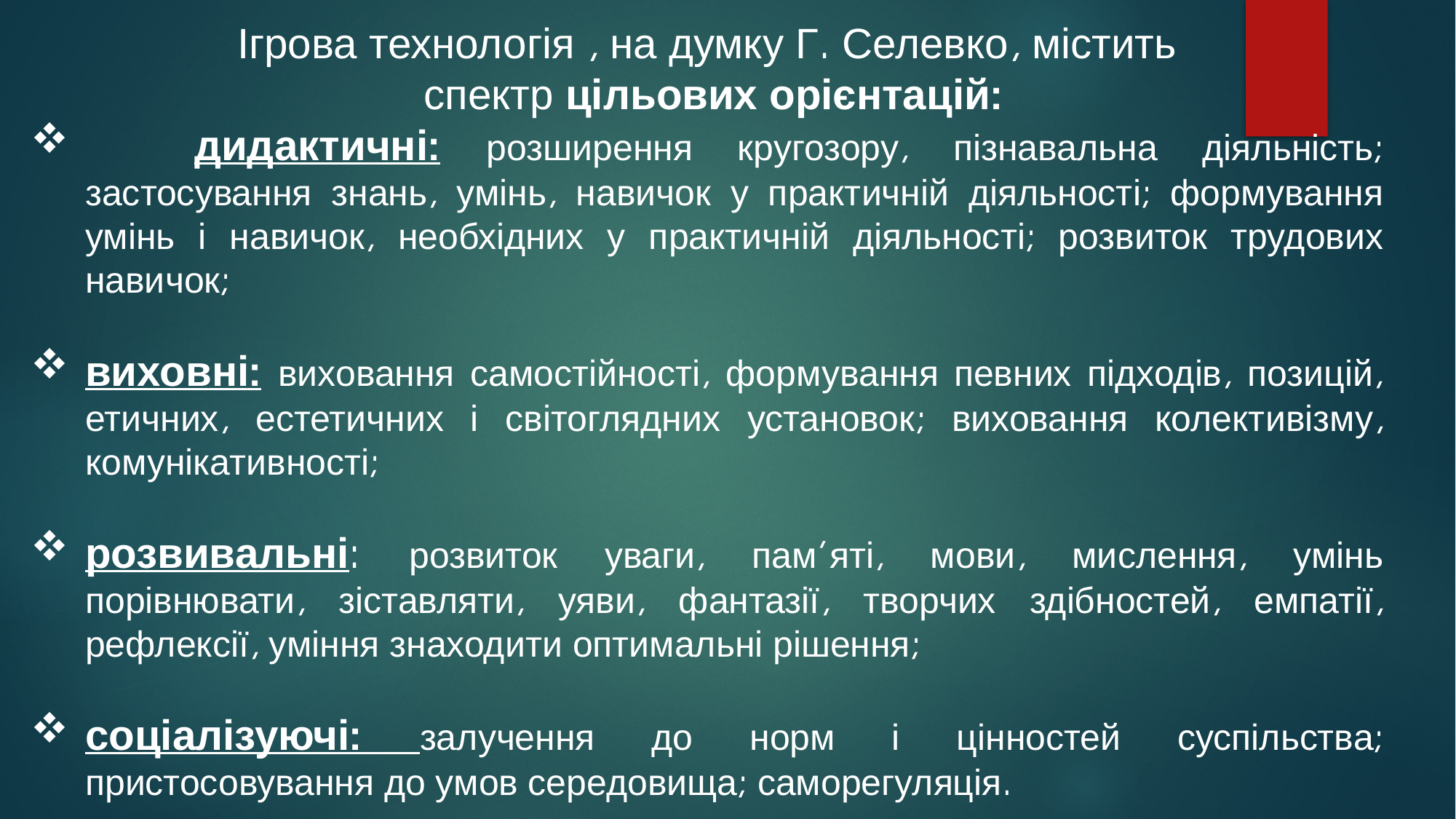

Ігрова технологія , на думку Г. Селевко, містить
 спектр цільових орієнтацій:
	дидактичні: розширення кругозору, пізнавальна діяльність; застосування знань, умінь, навичок у практичній діяльності; формування умінь і навичок, необхідних у практичній діяльності; розвиток трудових навичок;

виховні: виховання самостійності, формування певних підходів, позицій, етичних, естетичних і світоглядних установок; виховання колективізму, комунікативності;

розвивальні: розвиток уваги, пам’яті, мови, мислення, умінь порівнювати, зіставляти, уяви, фантазії, творчих здібностей, емпатії, рефлексії, уміння знаходити оптимальні рішення;

соціалізуючі: залучення до норм і цінностей суспільства; пристосовування до умов середовища; саморегуляція.